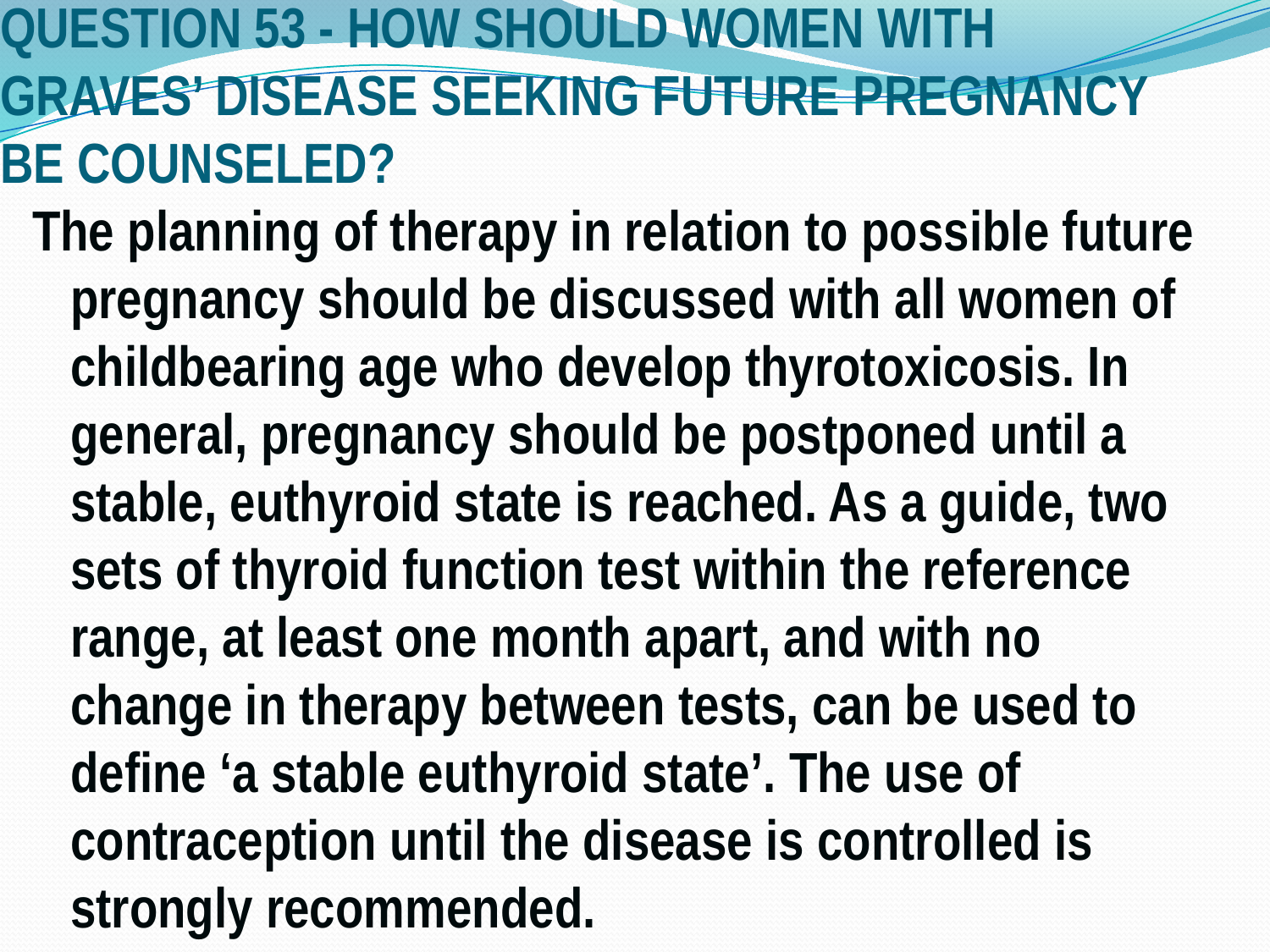

# QUESTION 53 - HOW SHOULD WOMEN WITH GRAVES’ DISEASE SEEKING FUTURE PREGNANCY BE COUNSELED?
The planning of therapy in relation to possible future pregnancy should be discussed with all women of childbearing age who develop thyrotoxicosis. In general, pregnancy should be postponed until a stable, euthyroid state is reached. As a guide, two sets of thyroid function test within the reference range, at least one month apart, and with no change in therapy between tests, can be used to define ‘a stable euthyroid state’. The use of contraception until the disease is controlled is strongly recommended.